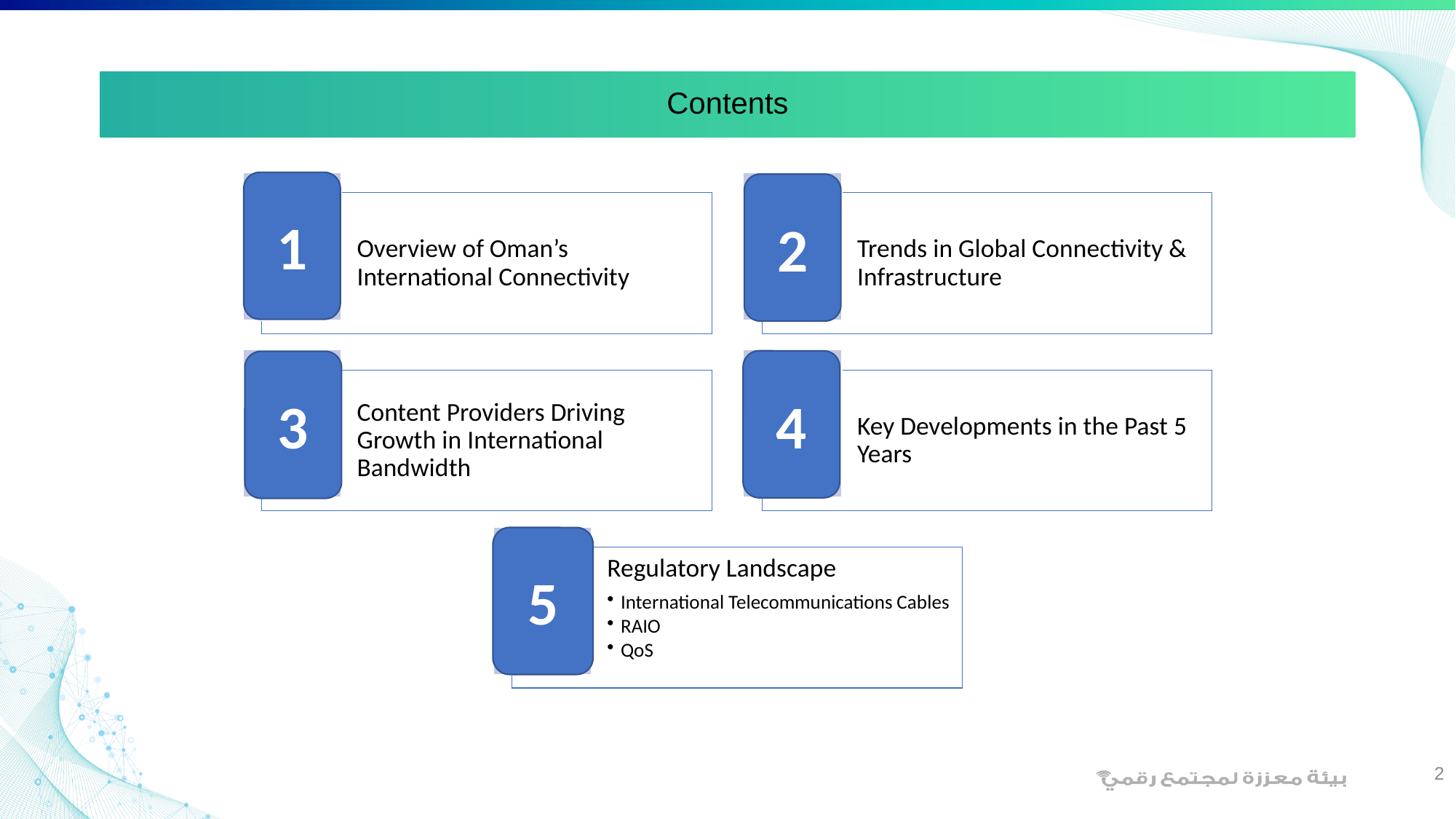

# Contents
Overview of Oman’s International Connectivity
Trends in Global Connectivity & Infrastructure
Content Providers Driving Growth in International Bandwidth
Key Developments in the Past 5 Years
Regulatory Landscape
International Telecommunications Cables
RAIO
QoS
1
2
4
3
5
2